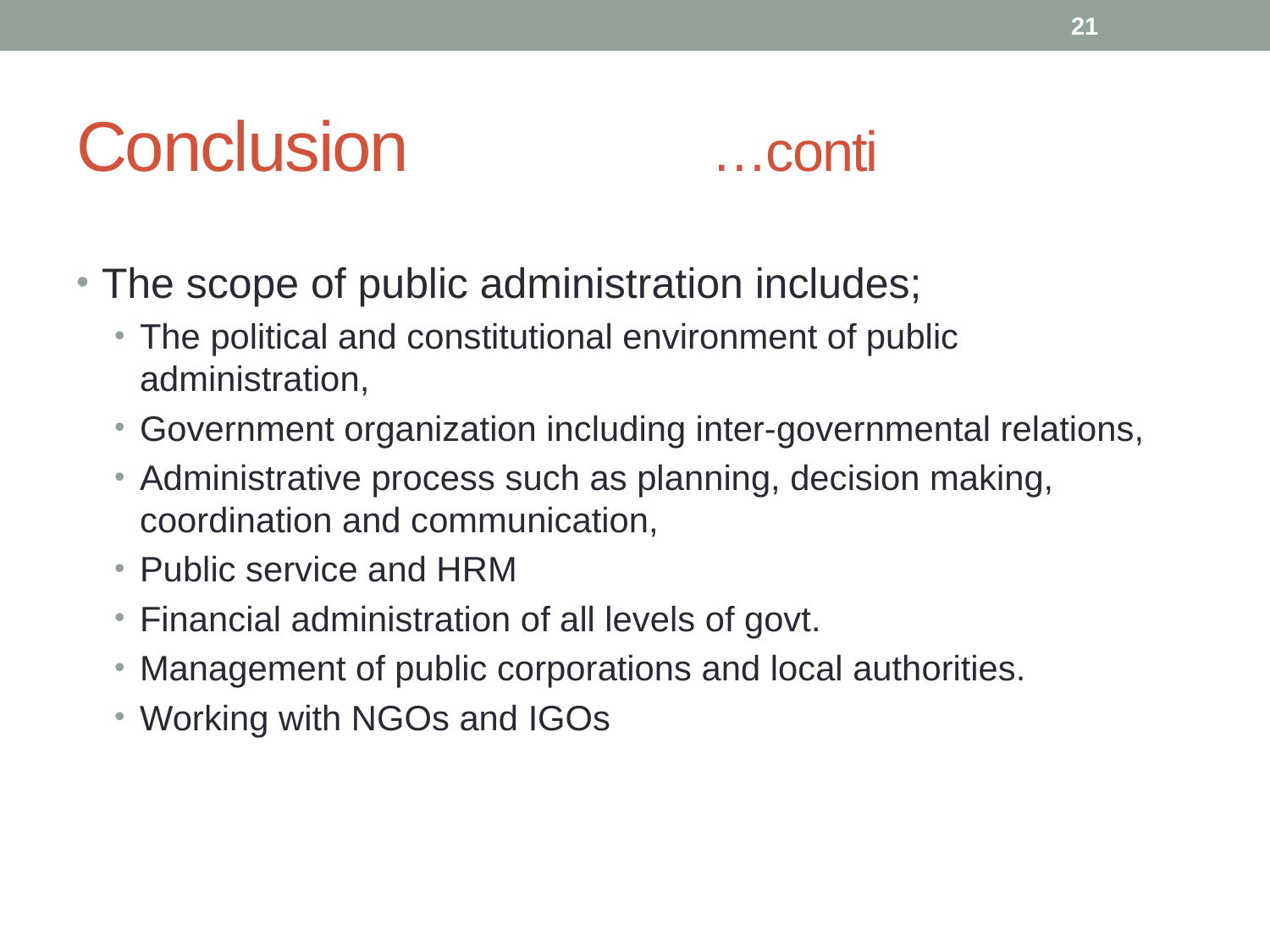

21
# Conclusion 			…conti

The scope of public administration includes;
The political and constitutional environment of public administration,
Government organization including inter-governmental relations,
Administrative process such as planning, decision making, coordination and communication,
Public service and HRM
Financial administration of all levels of govt.
Management of public corporations and local authorities.
Working with NGOs and IGOs